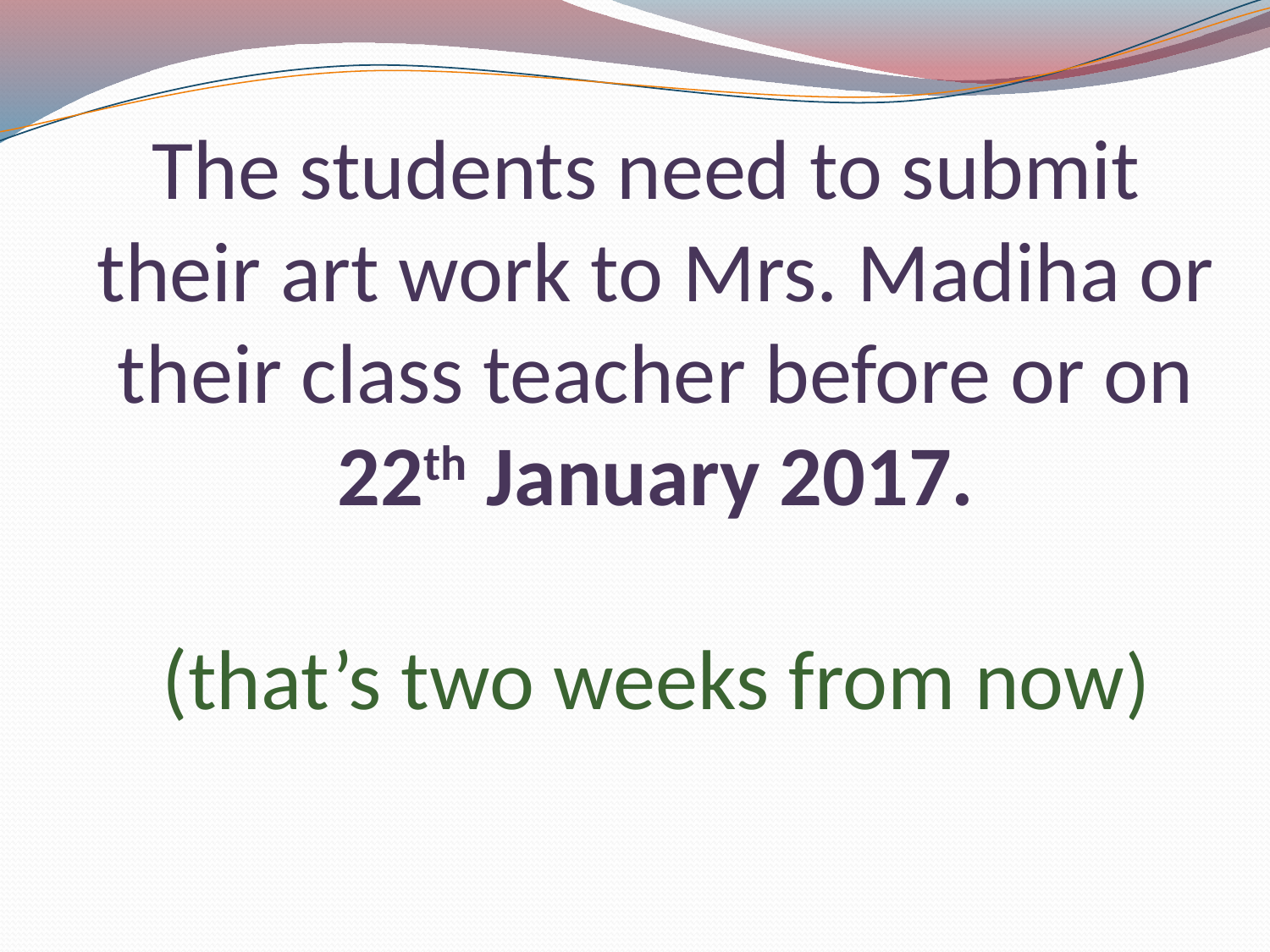

# The students need to submit  their art work to Mrs. Madiha or their class teacher before or on 22th January 2017. (that’s two weeks from now)